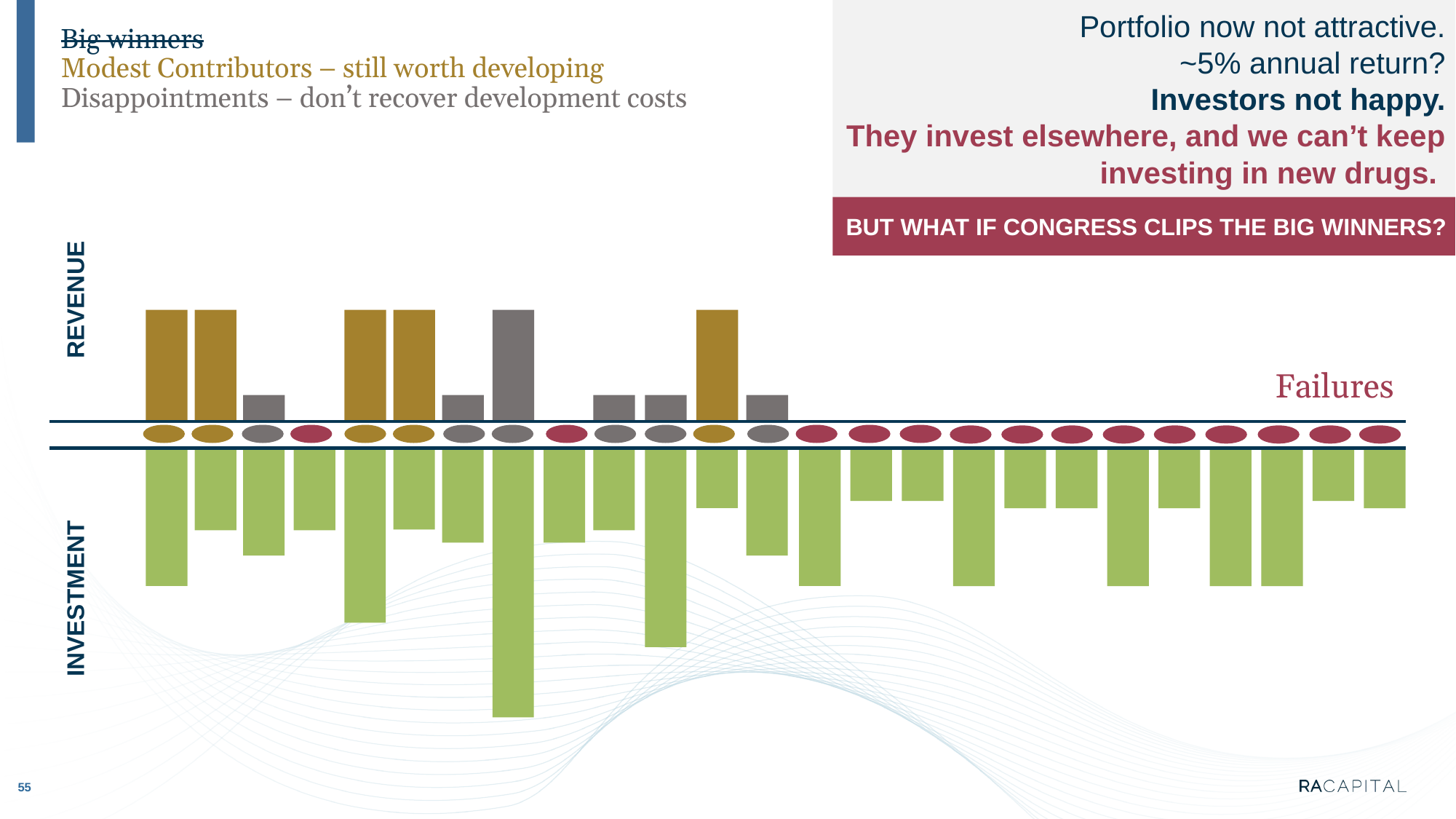

Portfolio now not attractive.
~5% annual return?
Investors not happy.
They invest elsewhere, and we can’t keep investing in new drugs.
# Big winners Modest Contributors – still worth developing Disappointments – don’t recover development costs
BUT WHAT IF CONGRESS CLIPS THE BIG WINNERS?
REVENUE

Failures

INVESTMENT